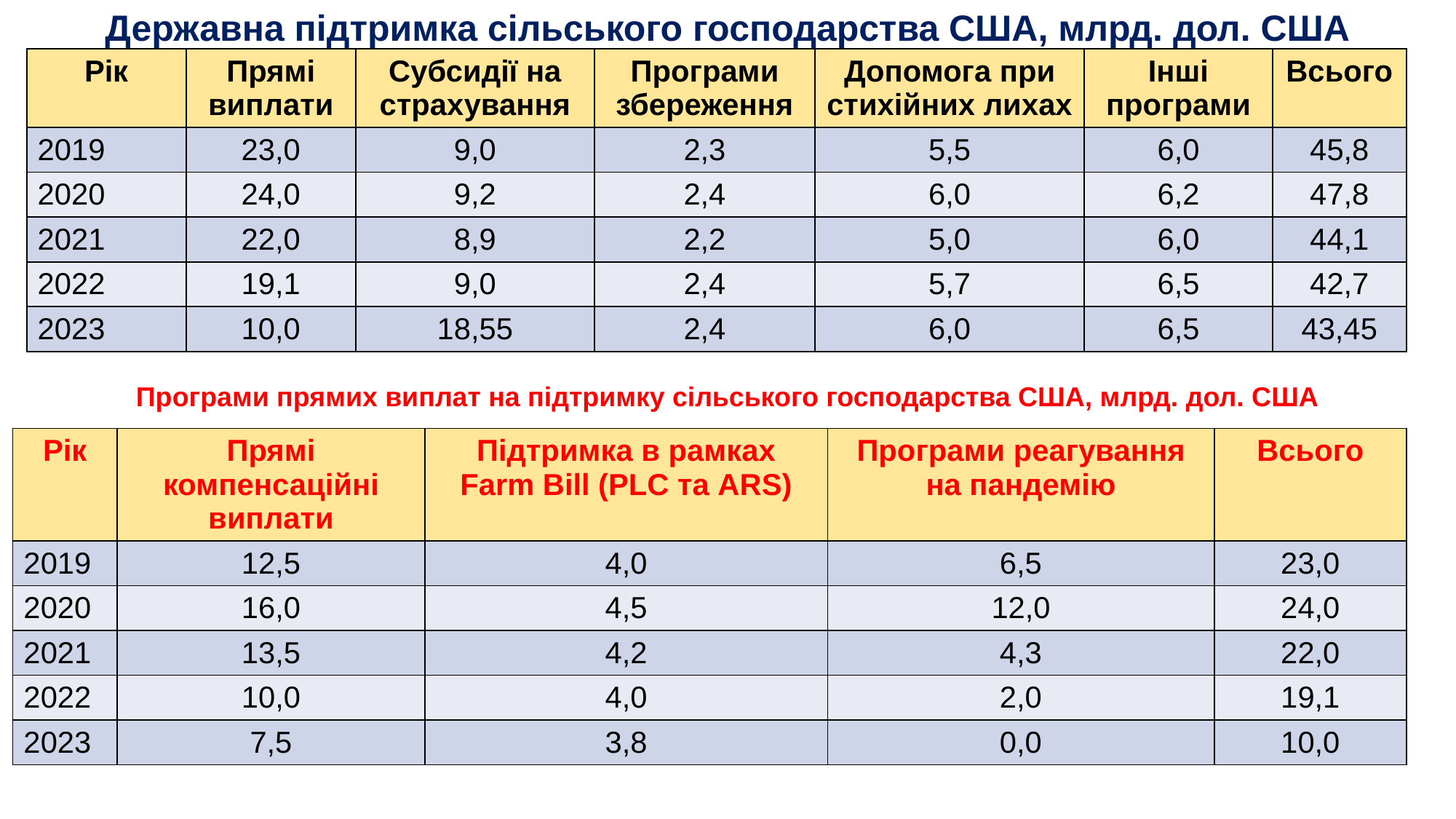

# Державна підтримка сільського господарства США, млрд. дол. США
| Рік | Прямі виплати | Субсидії на страхування | Програми збереження | Допомога при стихійних лихах | Інші програми | Всього |
| --- | --- | --- | --- | --- | --- | --- |
| 2019 | 23,0 | 9,0 | 2,3 | 5,5 | 6,0 | 45,8 |
| 2020 | 24,0 | 9,2 | 2,4 | 6,0 | 6,2 | 47,8 |
| 2021 | 22,0 | 8,9 | 2,2 | 5,0 | 6,0 | 44,1 |
| 2022 | 19,1 | 9,0 | 2,4 | 5,7 | 6,5 | 42,7 |
| 2023 | 10,0 | 18,55 | 2,4 | 6,0 | 6,5 | 43,45 |
Програми прямих виплат на підтримку сільського господарства США, млрд. дол. США
| Рік | Прямі компенсаційні виплати | Підтримка в рамках Farm Bill (PLC та ARS) | Програми реагування на пандемію | Всього |
| --- | --- | --- | --- | --- |
| 2019 | 12,5 | 4,0 | 6,5 | 23,0 |
| 2020 | 16,0 | 4,5 | 12,0 | 24,0 |
| 2021 | 13,5 | 4,2 | 4,3 | 22,0 |
| 2022 | 10,0 | 4,0 | 2,0 | 19,1 |
| 2023 | 7,5 | 3,8 | 0,0 | 10,0 |